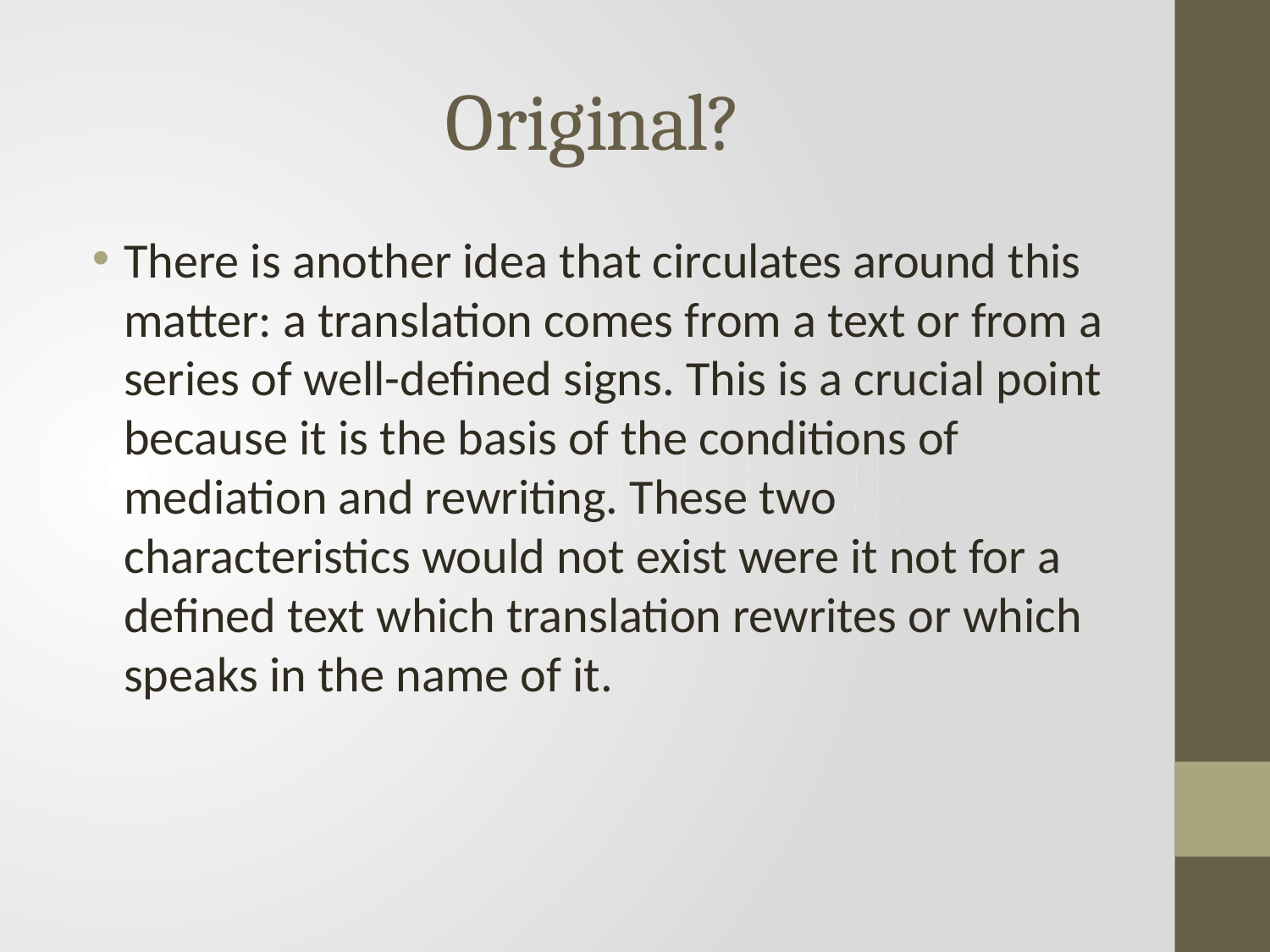

# Original?
There is another idea that circulates around this matter: a translation comes from a text or from a series of well-defined signs. This is a crucial point because it is the basis of the conditions of mediation and rewriting. These two characteristics would not exist were it not for a defined text which translation rewrites or which speaks in the name of it.